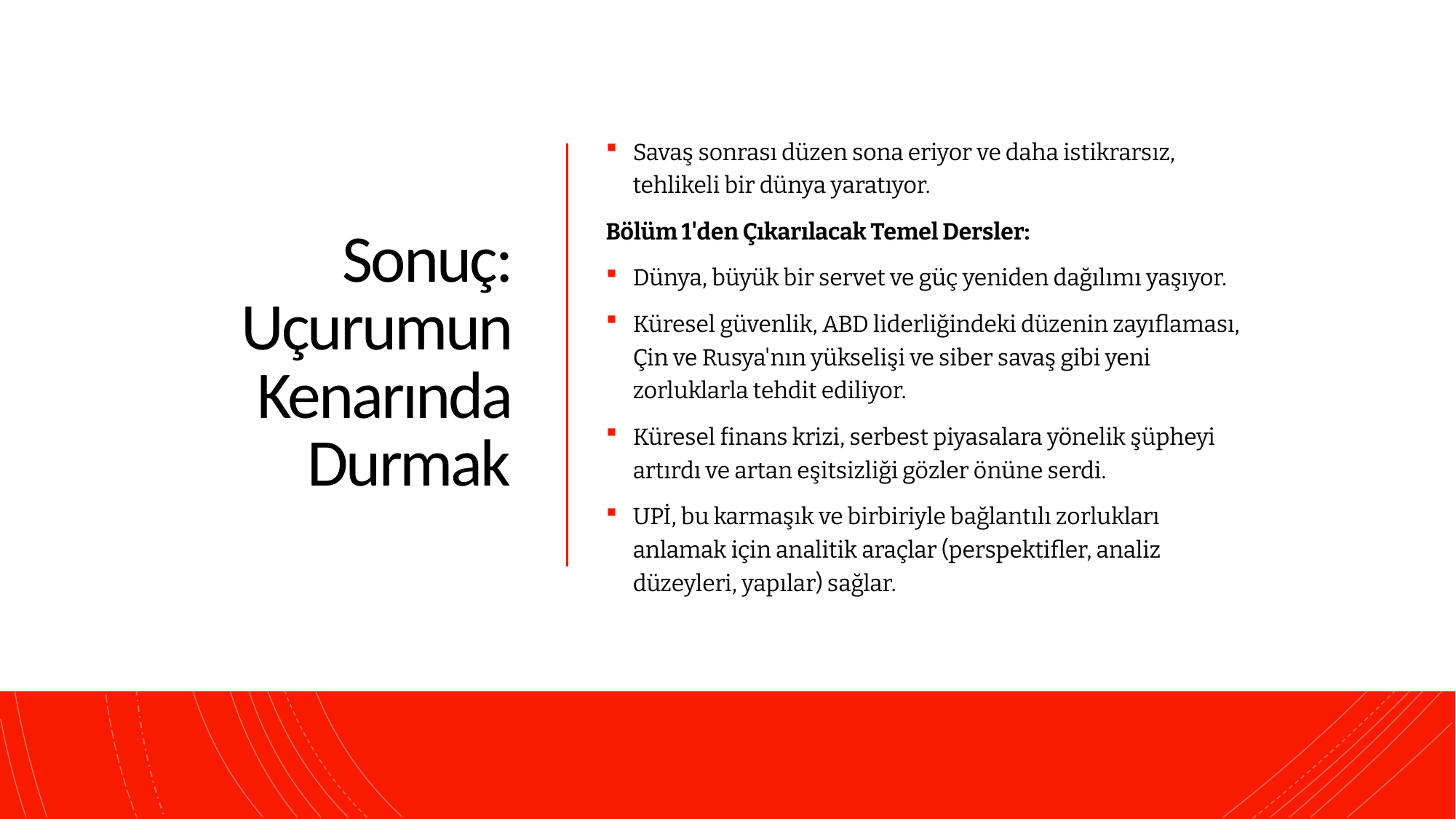

# Sonuç: Uçurumun Kenarında Durmak
Savaş sonrası düzen sona eriyor ve daha istikrarsız, tehlikeli bir dünya yaratıyor.
Bölüm 1'den Çıkarılacak Temel Dersler:
Dünya, büyük bir servet ve güç yeniden dağılımı yaşıyor.
Küresel güvenlik, ABD liderliğindeki düzenin zayıflaması, Çin ve Rusya'nın yükselişi ve siber savaş gibi yeni zorluklarla tehdit ediliyor.
Küresel finans krizi, serbest piyasalara yönelik şüpheyi artırdı ve artan eşitsizliği gözler önüne serdi.
UPİ, bu karmaşık ve birbiriyle bağlantılı zorlukları anlamak için analitik araçlar (perspektifler, analiz düzeyleri, yapılar) sağlar.